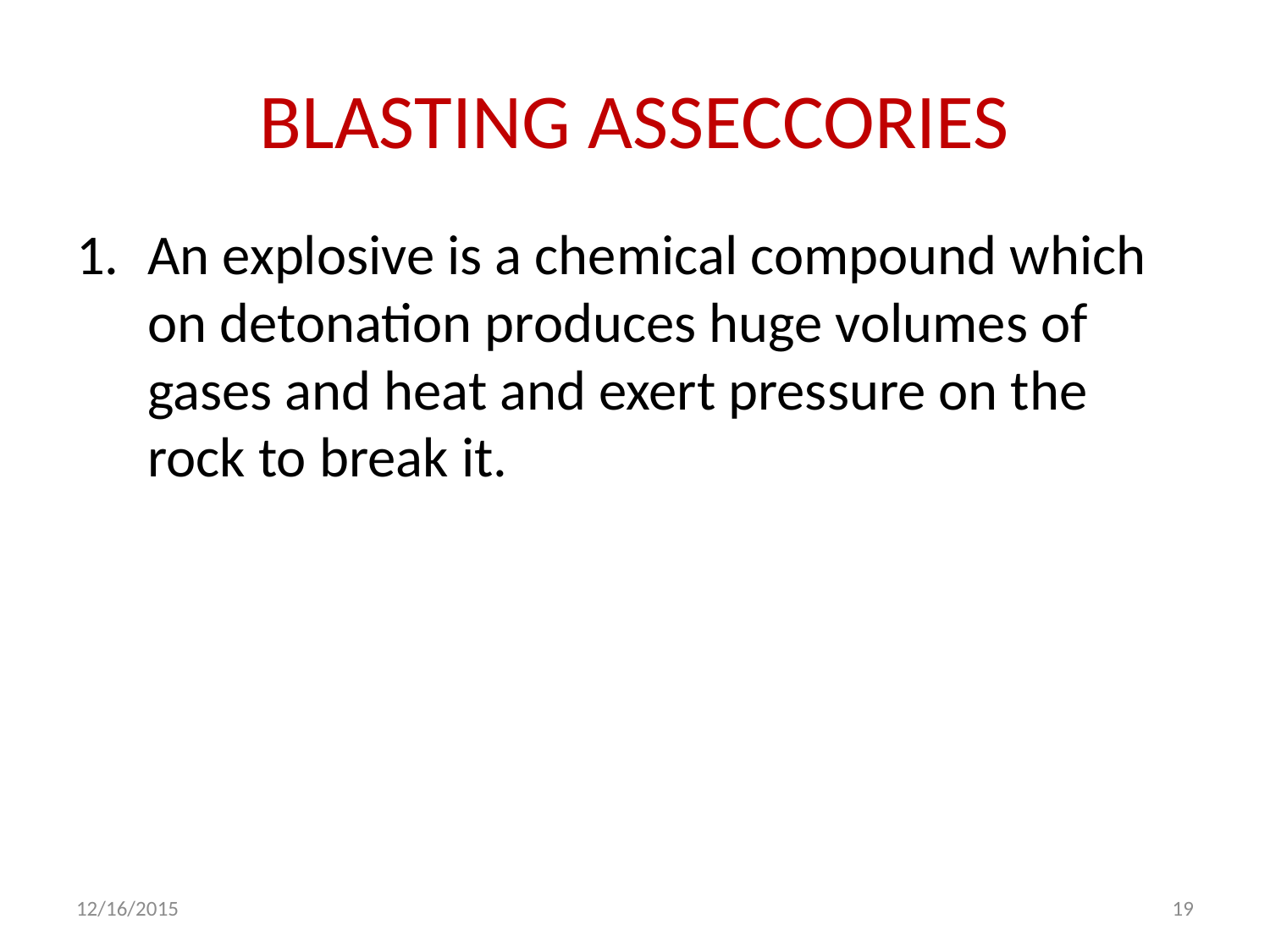

# BLASTING ASSECCORIES
An explosive is a chemical compound which on detonation produces huge volumes of gases and heat and exert pressure on the rock to break it.
12/16/2015
19